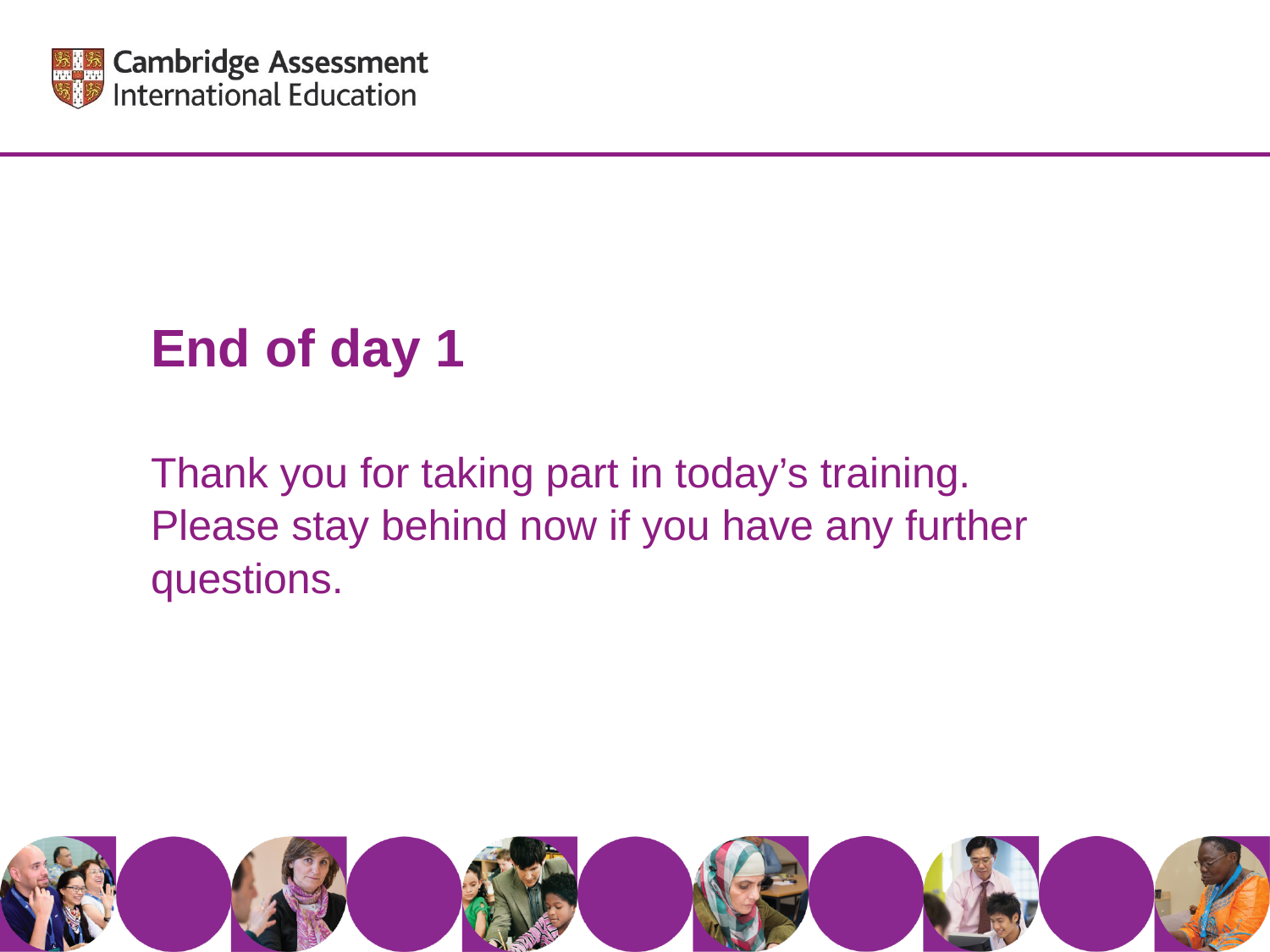

# End of day 1
Thank you for taking part in today’s training.
Please stay behind now if you have any further questions.